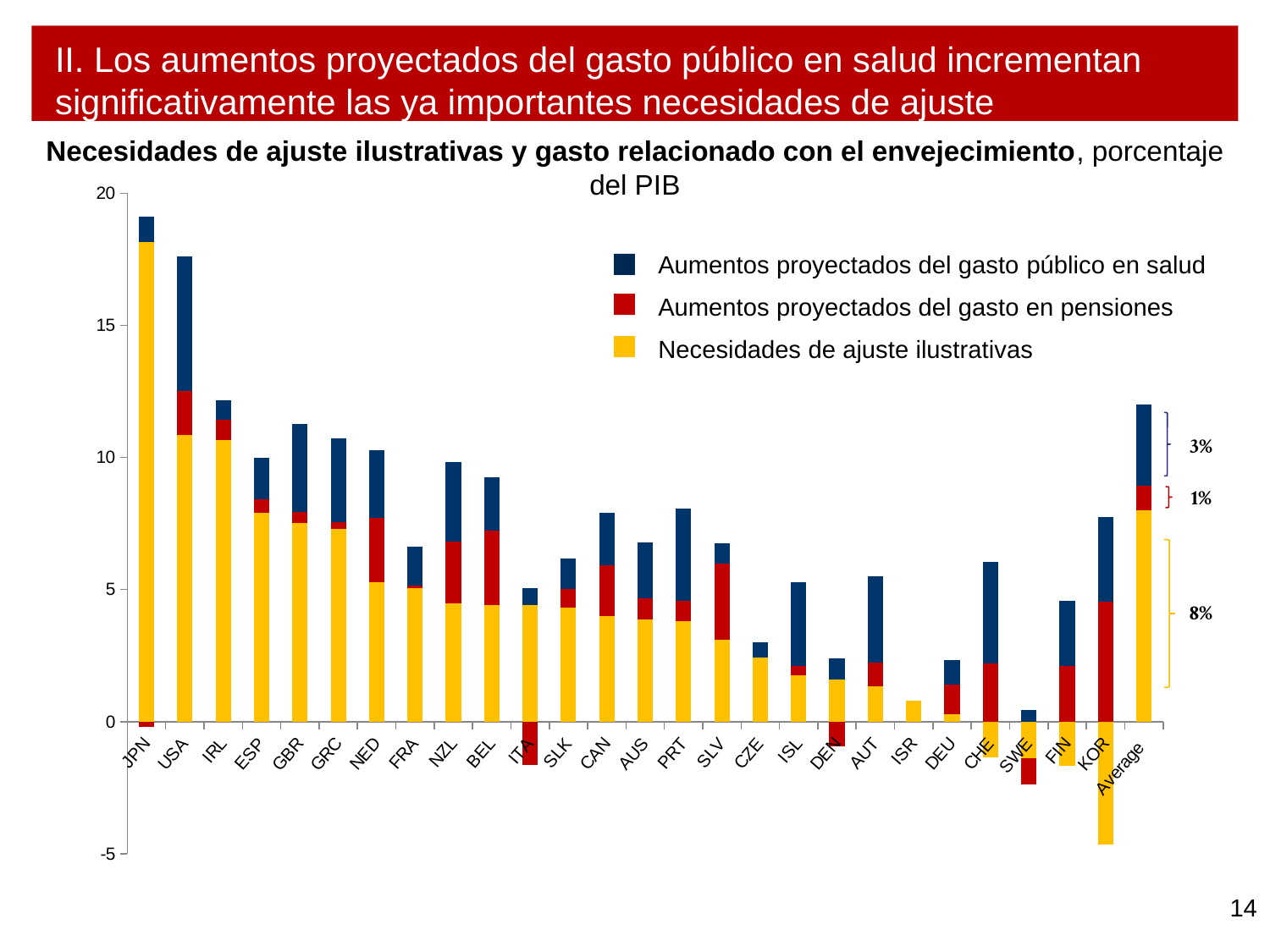

# II. Los aumentos proyectados del gasto público en salud incrementan significativamente las ya importantes necesidades de ajuste
Necesidades de ajuste ilustrativas y gasto relacionado con el envejecimiento, porcentaje del PIB

### Chart

| Category |  |  |  |
|---|---|---|---|
| JPN | 18.15837774513089 | -0.194174999999999 | 0.96854 |
| USA | 10.85066657913284 | 1.665306 | 5.108869999999999 |
| IRL | 10.66466122084187 | 0.768293 | 0.732090000000004 |
| ESP | 7.913565908264197 | 0.516854000000001 | 1.572220000000001 |
| GBR | 7.512645526873182 | 0.442105 | 3.317099999999998 |
| GRC | 7.291632583303655 | 0.275 | 3.154320000000001 |
| NED | 5.267322699414908 | 2.434782999999998 | 2.56396 |
| FRA | 5.047097333481871 | 0.0985199999999997 | 1.485899999999988 |
| NZL | 4.479932119503046 | 2.340425 | 2.993349999999998 |
| BEL | 4.425947387895546 | 2.815530000000001 | 2.026949999999997 |
| ITA | 4.423205871721637 | -1.633329999999993 | 0.62143 |
| SLK | 4.332270238578697 | 0.678788 | 1.168980000000002 |
| CAN | 3.992641824746454 | 1.912194999999999 | 1.99646 |
| AUS | 3.869978032132931 | 0.802439 | 2.12788 |
| PRT | 3.813789746959581 | 0.747060000000002 | 3.494090000000002 |
| SLV | 3.108895035864119 | 2.885709999999999 | 0.745700000000005 |
| CZE | 2.41851286423101 | 0.0 | 0.59645 |
| ISL | 1.756120532086762 | 0.366667 | 3.15089 |
| DEN | 1.59054323951376 | -0.929410999999997 | 0.794340000000002 |
| AUT | 1.33216853444098 | 0.919850000000001 | 3.239740000000001 |
| ISR | 0.791275799733509 | 0.0 | 0.0 |
| DEU | 0.28549240688061 | 1.12116 | 0.921120000000001 |
| CHE | -1.35089388231339 | 2.207690000000014 | 3.853560000000001 |
| SWE | -1.370108504844263 | -1.004652 | 0.428550000000001 |
| FIN | -1.663697424456506 | 2.120000000000001 | 2.469530000000001 |
| KOR | -4.641895999581537 | 4.533334 | 3.23033 |
| Average  | 7.988138270451387 | 0.947671960517487 | 3.056818460553851 |
Aumentos proyectados del gasto público en salud

Aumentos proyectados del gasto en pensiones

Necesidades de ajuste ilustrativas

3%
1%

8%
14